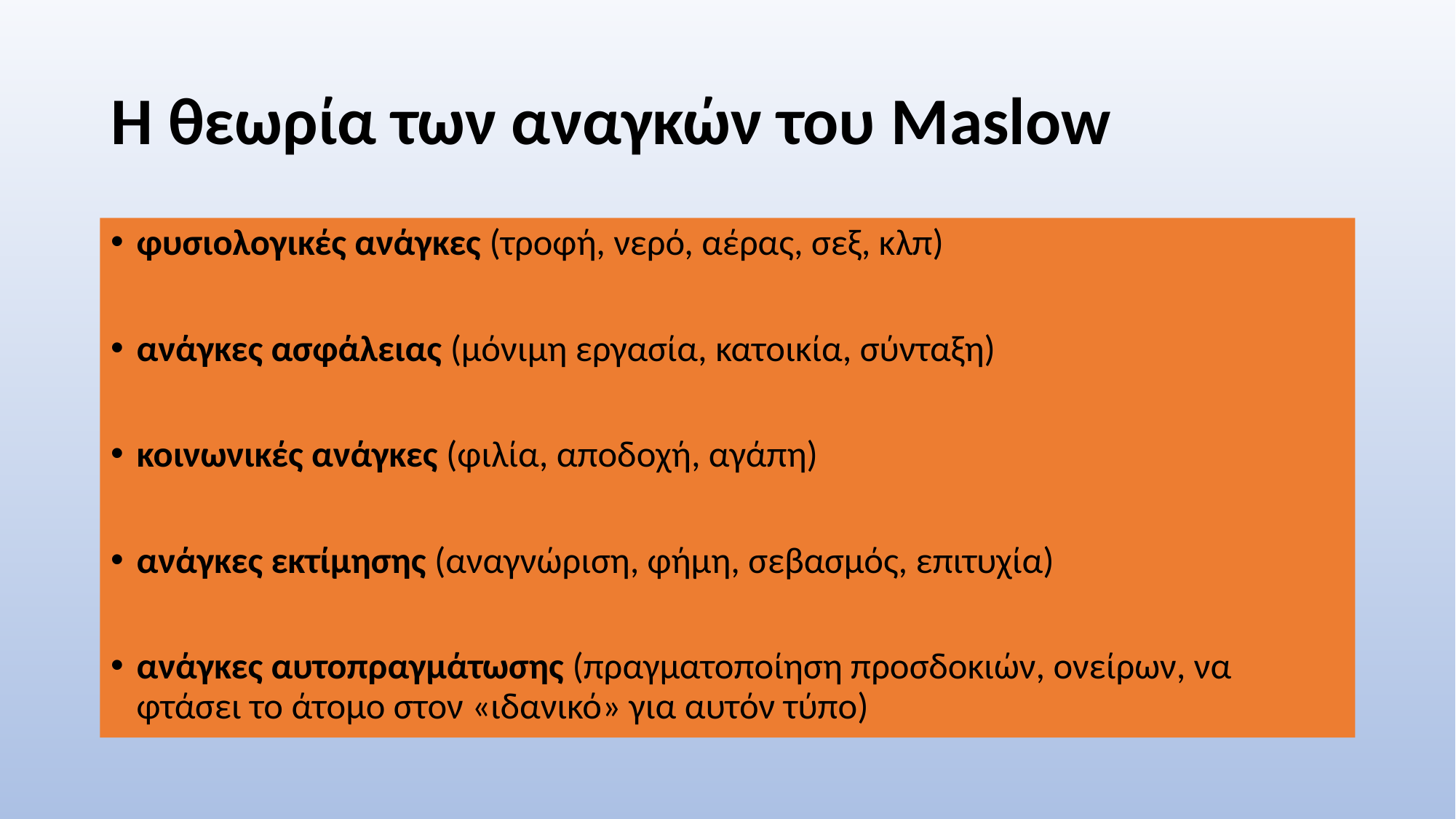

# Η θεωρία των αναγκών του Maslow
φυσιολογικές ανάγκες (τροφή, νερό, αέρας, σεξ, κλπ)

ανάγκες ασφάλειας (μόνιμη εργασία, κατοικία, σύνταξη)

κοινωνικές ανάγκες (φιλία, αποδοχή, αγάπη)

ανάγκες εκτίμησης (αναγνώριση, φήμη, σεβασμός, επιτυχία)

ανάγκες αυτοπραγμάτωσης (πραγματοποίηση προσδοκιών, ονείρων, να φτάσει το άτομο στον «ιδανικό» για αυτόν τύπο)